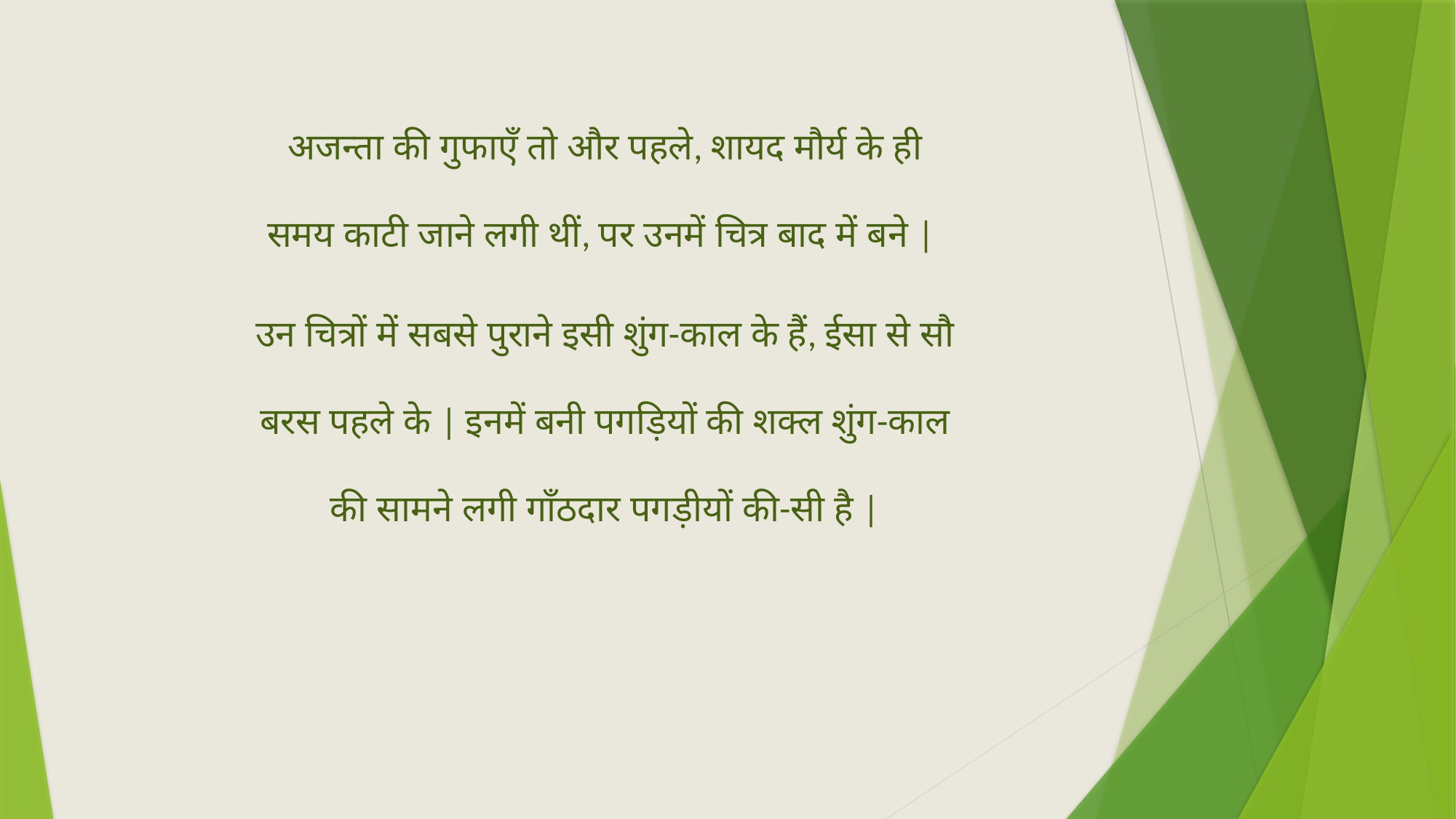

अजन्ता की गुफाएँ तो और पहले, शायद मौर्य के ही समय काटी जाने लगी थीं, पर उनमें चित्र बाद में बने |
उन चित्रों में सबसे पुराने इसी शुंग-काल के हैं, ईसा से सौ बरस पहले के | इनमें बनी पगड़ियों की शक्ल शुंग-काल की सामने लगी गाँठदार पगड़ीयों की-सी है |